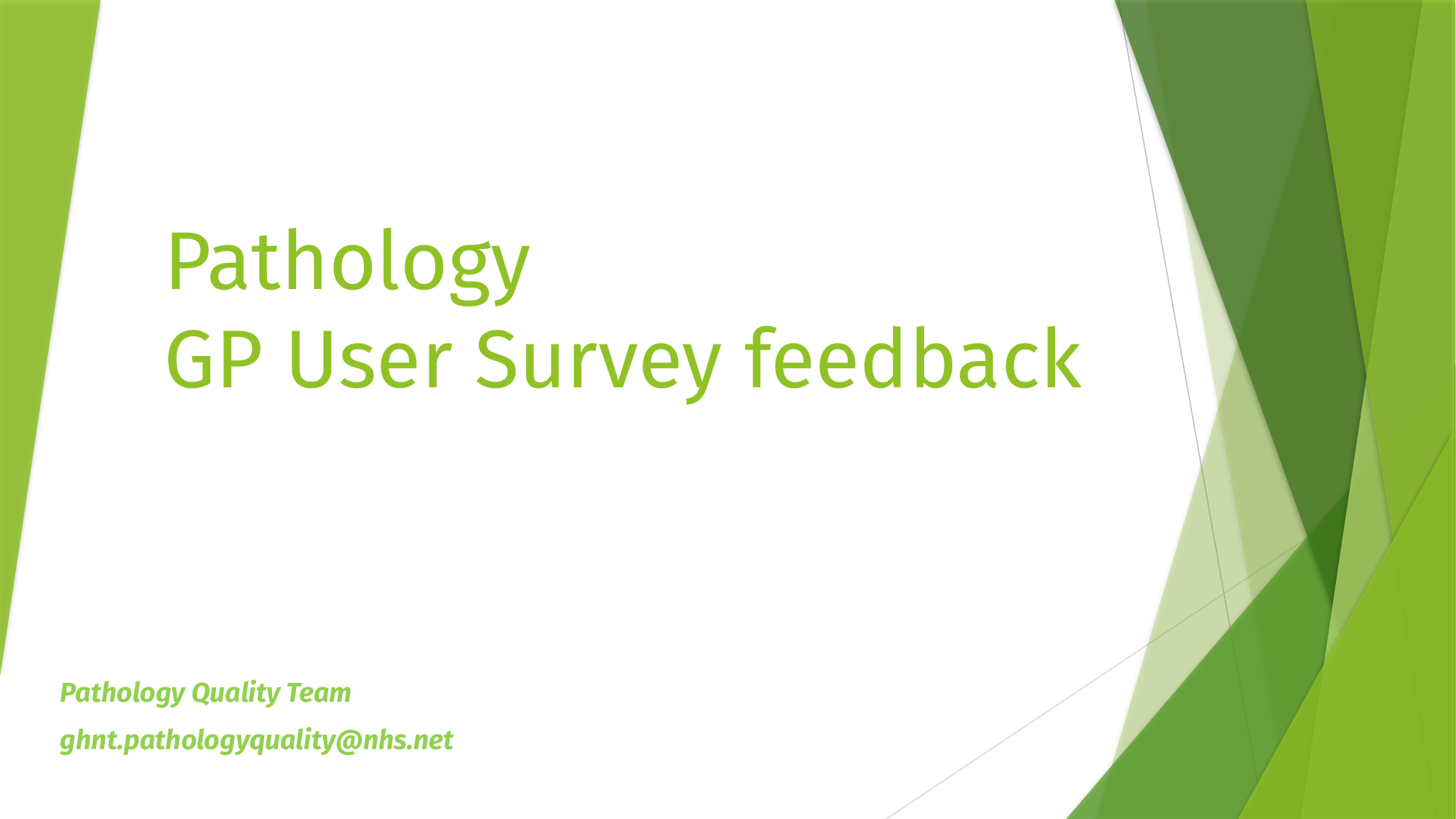

# Pathology GP User Survey feedback
Pathology Quality Team
ghnt.pathologyquality@nhs.net